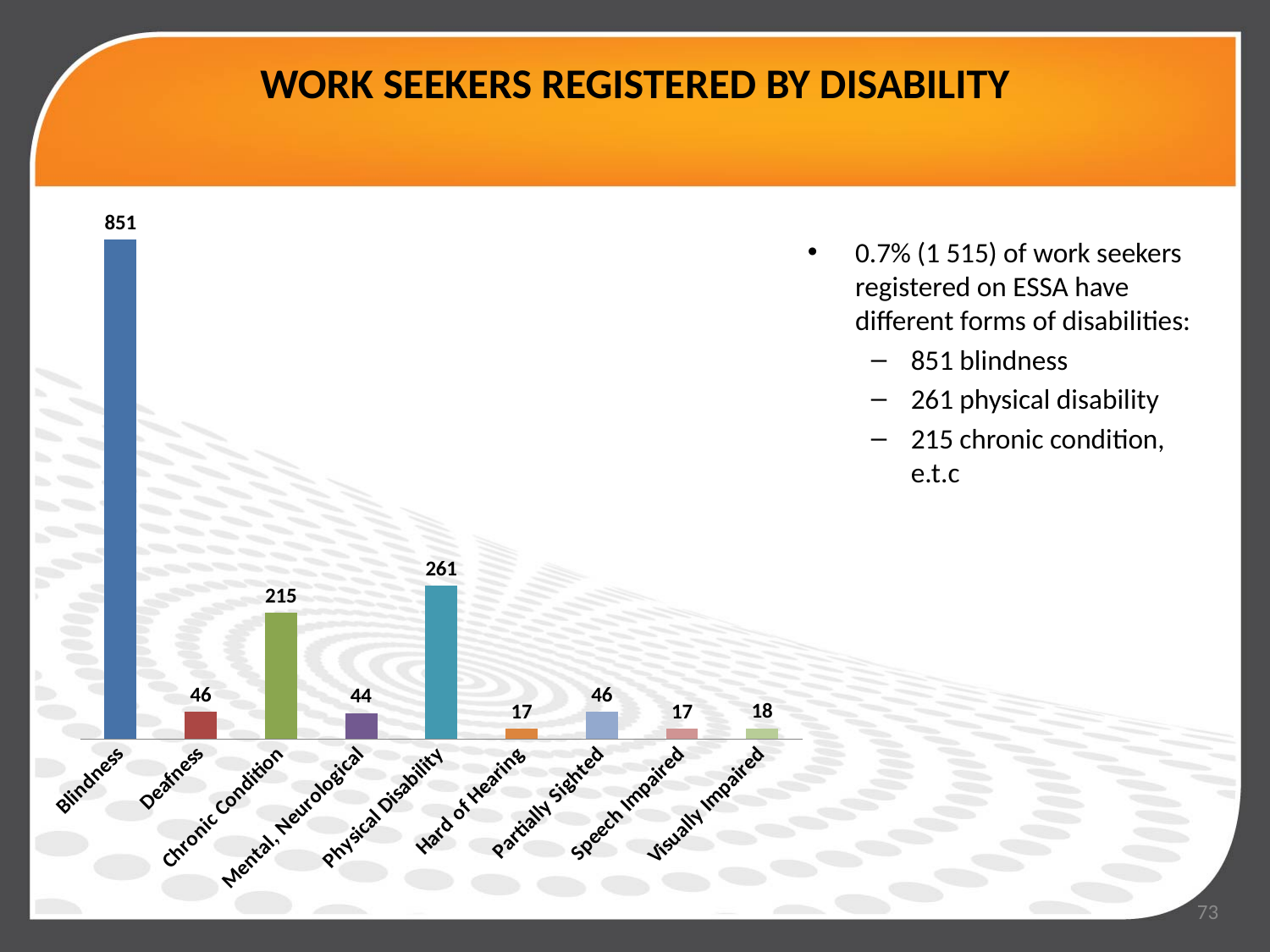

# WORK SEEKERS REGISTERED BY DISABILITY

0.7% (1 515) of work seekers registered on ESSA have different forms of disabilities:
851 blindness
261 physical disability
215 chronic condition, e.t.c

### Chart

| Category |  |
|---|---|
| Blindness | 851.0 |
| Deafness | 46.0 |
| Chronic Condition | 215.0 |
| Mental, Neurological | 44.0 |
| Physical Disability | 261.0 |
| Hard of Hearing | 17.0 |
| Partially Sighted | 46.0 |
| Speech Impaired | 17.0 |
| Visually Impaired | 18.0 |

### Chart

| Category |
|---|
73